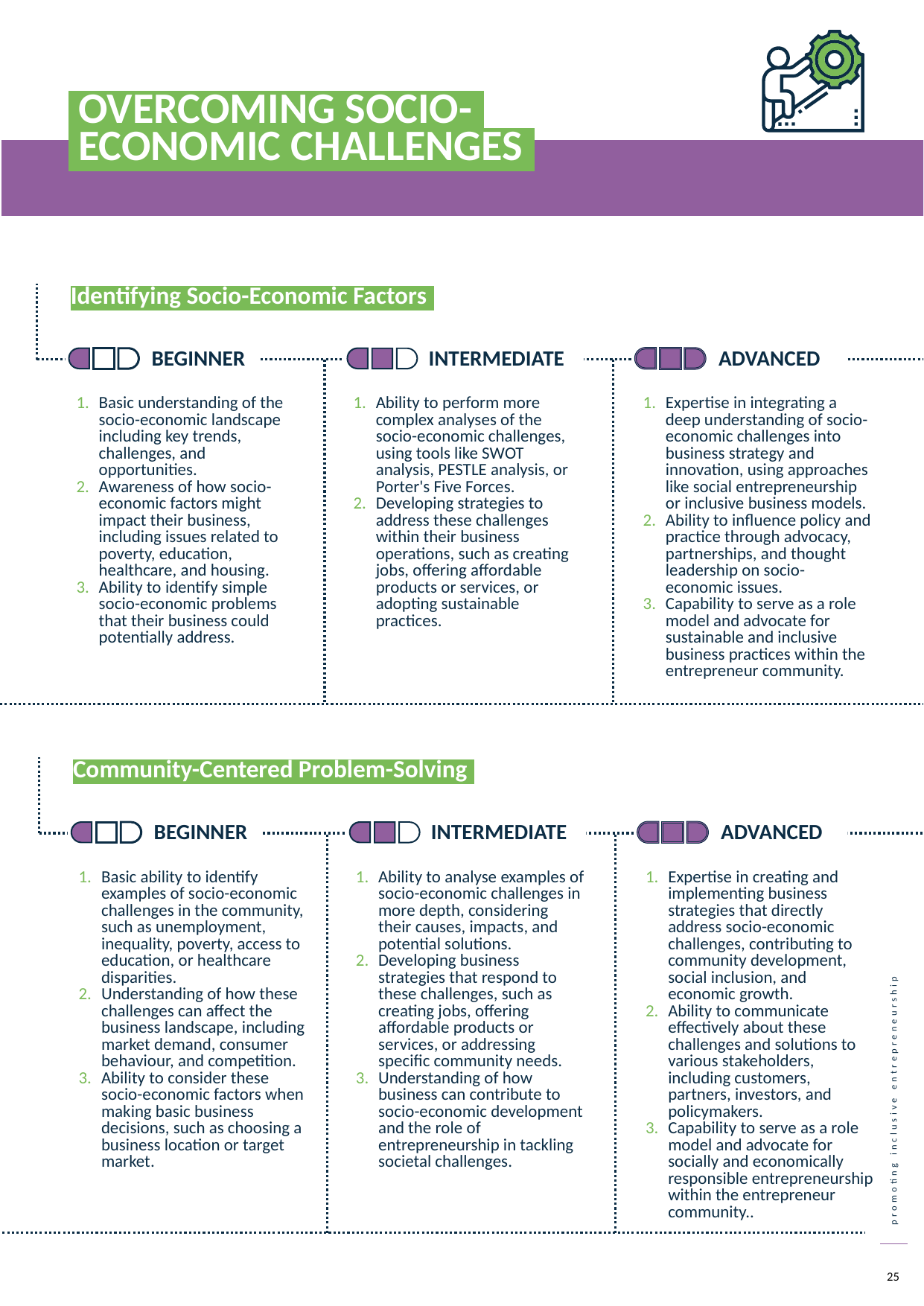

OVERCOMING SOCIO-.
 ECONOMIC CHALLENGES.

	Identifying Socio-Economic Factors.
	BEGINNER
	INTERMEDIATE
	ADVANCED

Basic understanding of the socio-economic landscape including key trends, challenges, and opportunities.
Awareness of how socio-economic factors might impact their business, including issues related to poverty, education, healthcare, and housing.
Ability to identify simple socio-economic problems that their business could potentially address.
Ability to perform more complex analyses of the socio-economic challenges, using tools like SWOT analysis, PESTLE analysis, or Porter's Five Forces.
Developing strategies to address these challenges within their business operations, such as creating jobs, offering affordable products or services, or adopting sustainable practices.

Expertise in integrating a deep understanding of socio-economic challenges into business strategy and innovation, using approaches like social entrepreneurship or inclusive business models.
Ability to influence policy and practice through advocacy, partnerships, and thought leadership on socio-economic issues.
Capability to serve as a role model and advocate for sustainable and inclusive business practices within the entrepreneur community.

	Community-Centered Problem-Solving.
	BEGINNER
	INTERMEDIATE
	ADVANCED

Basic ability to identify examples of socio-economic challenges in the community, such as unemployment, inequality, poverty, access to education, or healthcare disparities.
Understanding of how these challenges can affect the business landscape, including market demand, consumer behaviour, and competition.
Ability to consider these socio-economic factors when making basic business decisions, such as choosing a business location or target market.
Ability to analyse examples of socio-economic challenges in more depth, considering their causes, impacts, and potential solutions.
Developing business strategies that respond to these challenges, such as creating jobs, offering affordable products or services, or addressing specific community needs.
Understanding of how business can contribute to socio-economic development and the role of entrepreneurship in tackling societal challenges.

Expertise in creating and implementing business strategies that directly address socio-economic challenges, contributing to community development, social inclusion, and economic growth.
Ability to communicate effectively about these challenges and solutions to various stakeholders, including customers, partners, investors, and policymakers.
Capability to serve as a role model and advocate for socially and economically responsible entrepreneurship within the entrepreneur community..

25